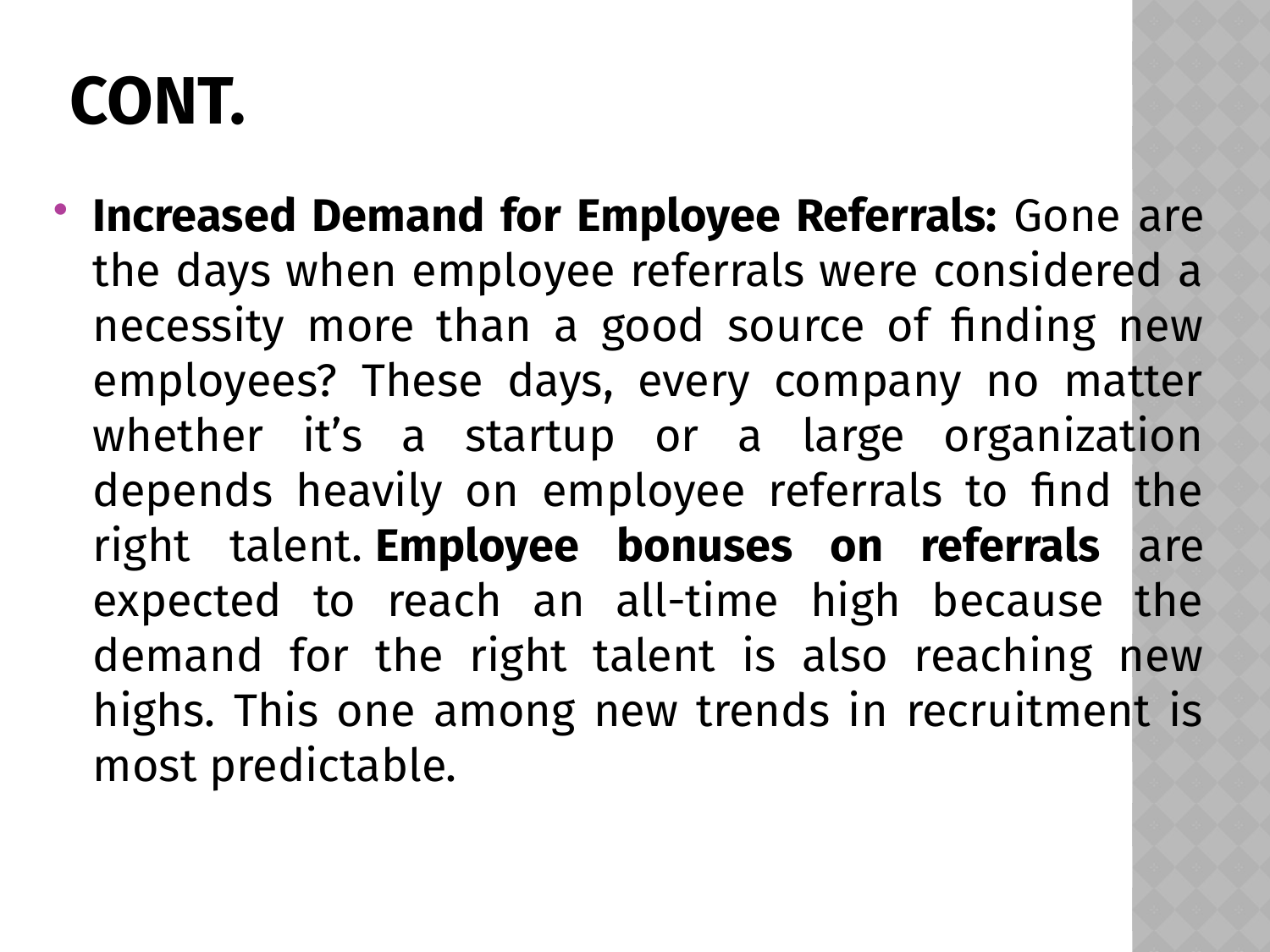

# Cont.
Increased Demand for Employee Referrals: Gone are the days when employee referrals were considered a necessity more than a good source of finding new employees? These days, every company no matter whether it’s a startup or a large organization depends heavily on employee referrals to find the right talent. Employee bonuses on referrals are expected to reach an all-time high because the demand for the right talent is also reaching new highs. This one among new trends in recruitment is most predictable.